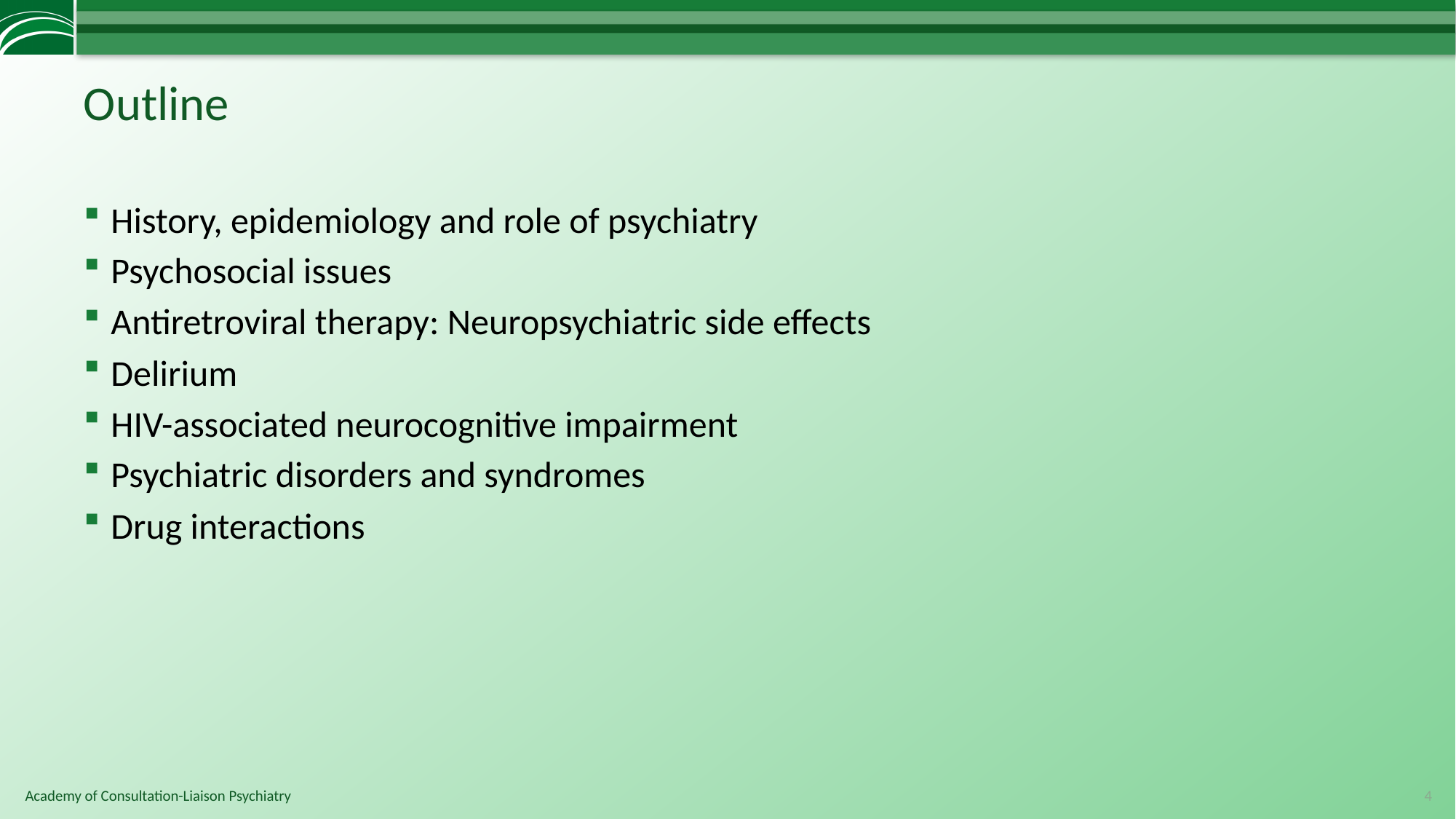

# Outline
History, epidemiology and role of psychiatry
Psychosocial issues
Antiretroviral therapy: Neuropsychiatric side effects
Delirium
HIV-associated neurocognitive impairment
Psychiatric disorders and syndromes
Drug interactions

4